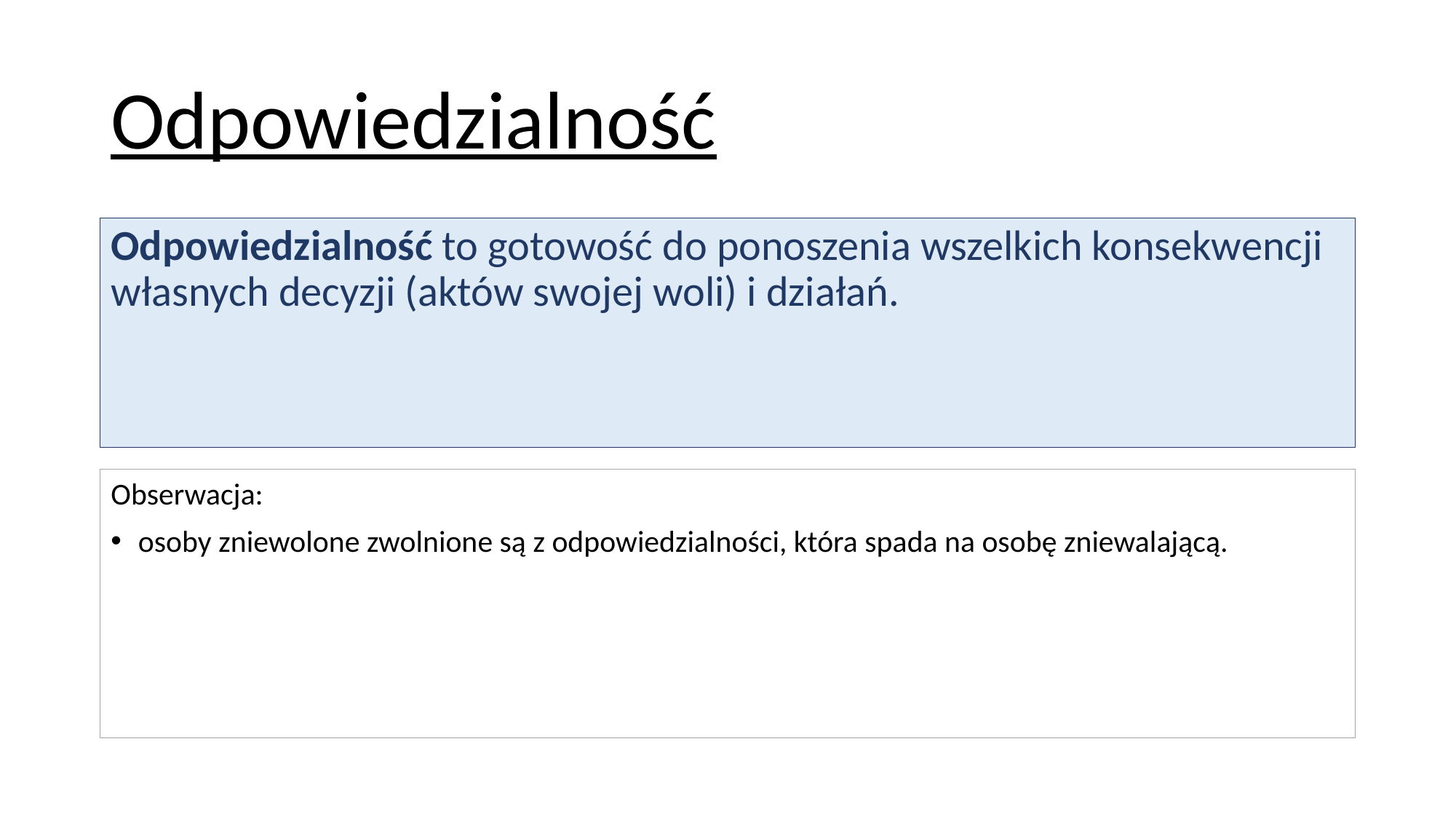

# Odpowiedzialność
Odpowiedzialność to gotowość do ponoszenia wszelkich konsekwencji własnych decyzji (aktów swojej woli) i działań.
Obserwacja:
osoby zniewolone zwolnione są z odpowiedzialności, która spada na osobę zniewalającą.